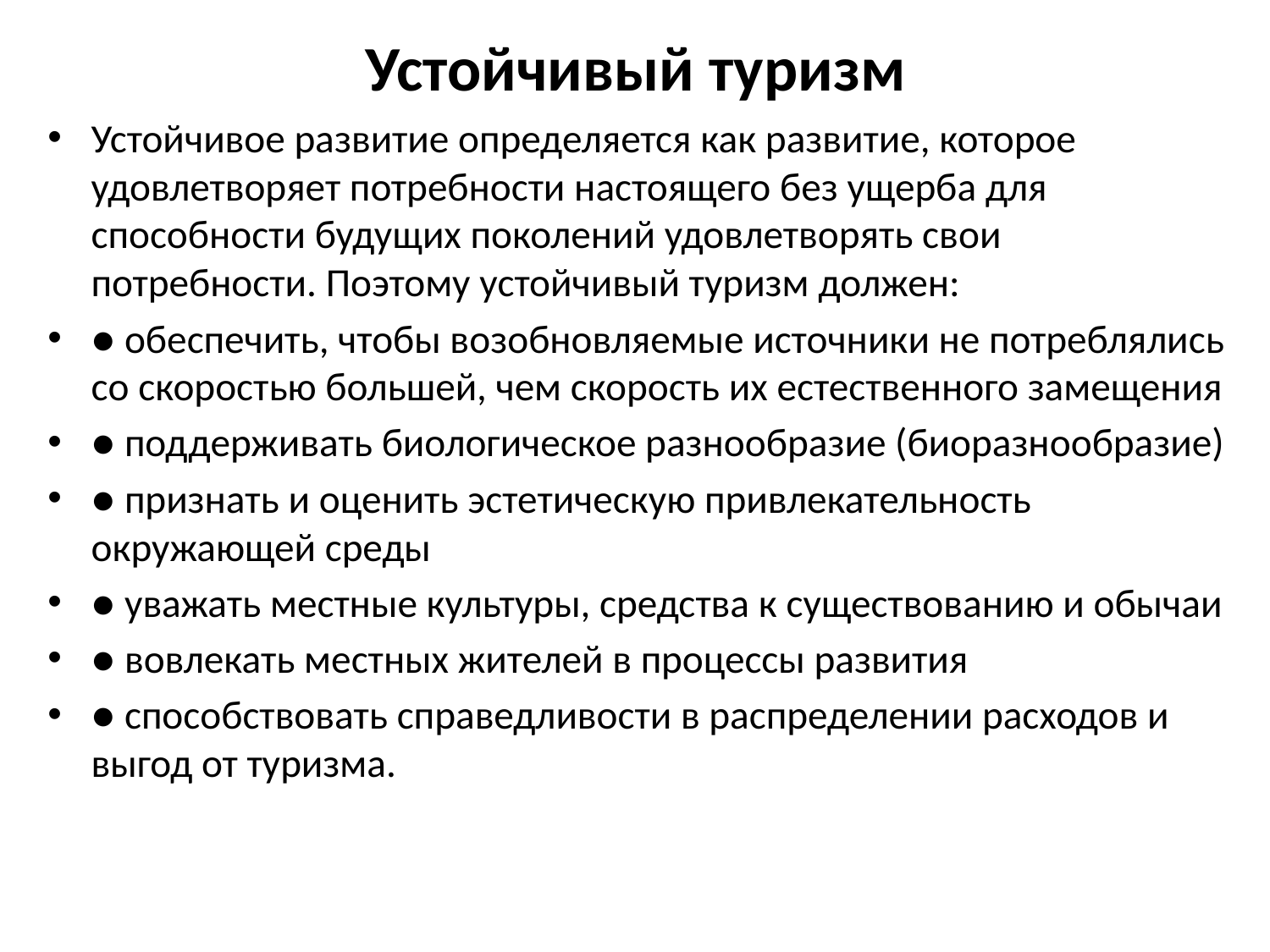

# Устойчивый туризм
Устойчивое развитие определяется как развитие, которое удовлетворяет потребности настоящего без ущерба для способности будущих поколений удовлетворять свои потребности. Поэтому устойчивый туризм должен:
● обеспечить, чтобы возобновляемые источники не потреблялись со скоростью большей, чем скорость их естественного замещения
● поддерживать биологическое разнообразие (биоразнообразие)
● признать и оценить эстетическую привлекательность окружающей среды
● уважать местные культуры, средства к существованию и обычаи
● вовлекать местных жителей в процессы развития
● способствовать справедливости в распределении расходов и выгод от туризма.